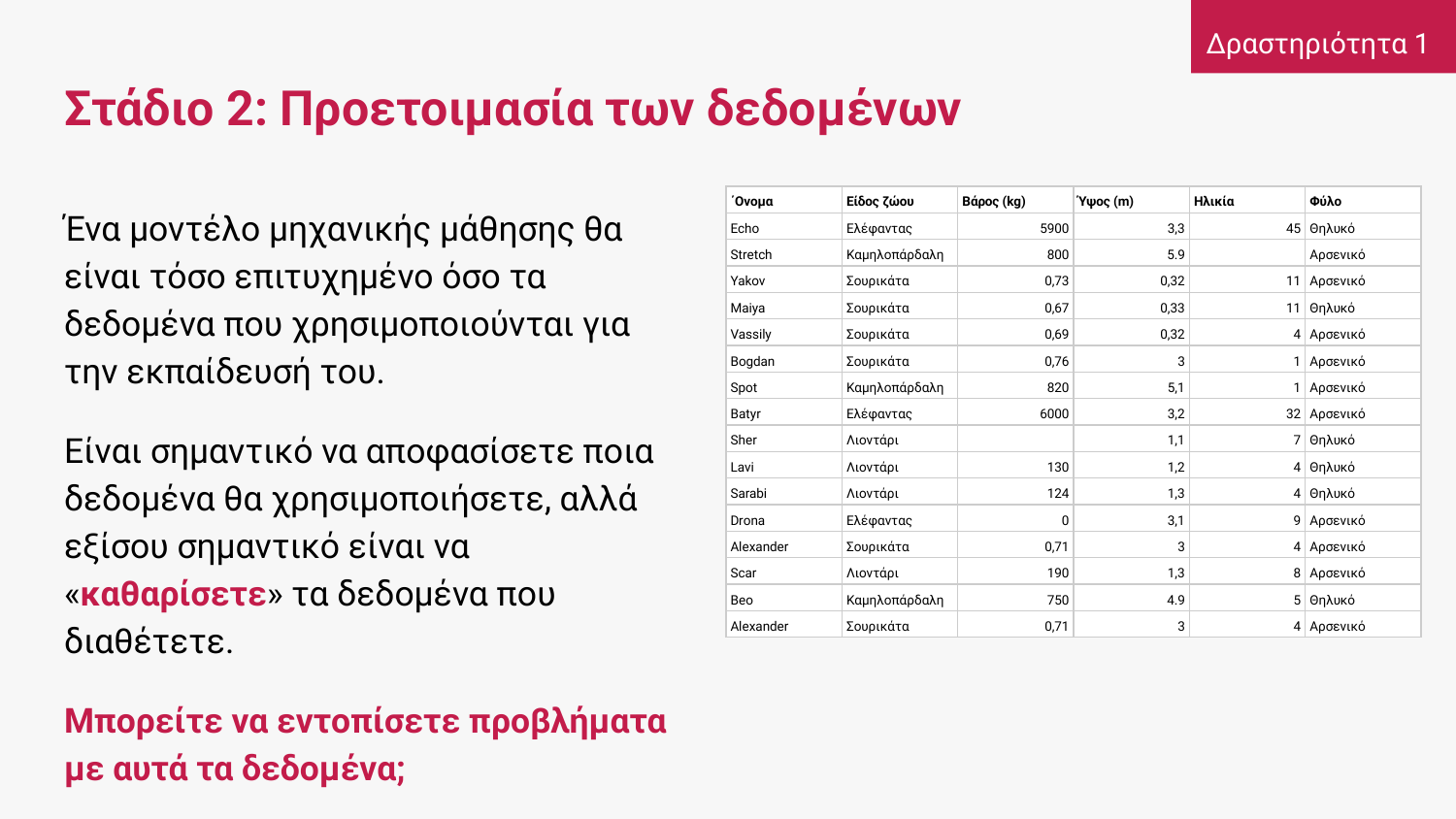

Δραστηριότητα 1
# Στάδιο 2: Προετοιμασία των δεδομένων
| ΄Ονομα | Είδος ζώου | Βάρος (kg) | Ύψος (m) | Ηλικία | Φύλο |
| --- | --- | --- | --- | --- | --- |
| Echo | Ελέφαντας | 5900 | 3,3 | 45 | Θηλυκό |
| Stretch | Καμηλοπάρδαλη | 800 | 5.9 |  | Αρσενικό |
| Yakov | Σουρικάτα | 0,73 | 0,32 | 11 | Αρσενικό |
| Maiya | Σουρικάτα | 0,67 | 0,33 | 11 | Θηλυκό |
| Vassily | Σουρικάτα | 0,69 | 0,32 | 4 | Αρσενικό |
| Bogdan | Σουρικάτα | 0,76 | 3 | 1 | Αρσενικό |
| Spot | Καμηλοπάρδαλη | 820 | 5,1 | 1 | Αρσενικό |
| Batyr | Ελέφαντας | 6000 | 3,2 | 32 | Αρσενικό |
| Sher | Λιοντάρι |  | 1,1 | 7 | Θηλυκό |
| Lavi | Λιοντάρι | 130 | 1,2 | 4 | Θηλυκό |
| Sarabi | Λιοντάρι | 124 | 1,3 | 4 | Θηλυκό |
| Drona | Ελέφαντας | 0 | 3,1 | 9 | Αρσενικό |
| Alexander | Σουρικάτα | 0,71 | 3 | 4 | Αρσενικό |
| Scar | Λιοντάρι | 190 | 1,3 | 8 | Αρσενικό |
| Beo | Καμηλοπάρδαλη | 750 | 4.9 | 5 | Θηλυκό |
| Alexander | Σουρικάτα | 0,71 | 3 | 4 | Αρσενικό |
Ένα μοντέλο μηχανικής μάθησης θα είναι τόσο επιτυχημένο όσο τα δεδομένα που χρησιμοποιούνται για την εκπαίδευσή του.
Είναι σημαντικό να αποφασίσετε ποια δεδομένα θα χρησιμοποιήσετε, αλλά εξίσου σημαντικό είναι να «καθαρίσετε» τα δεδομένα που διαθέτετε.
Μπορείτε να εντοπίσετε προβλήματα με αυτά τα δεδομένα;